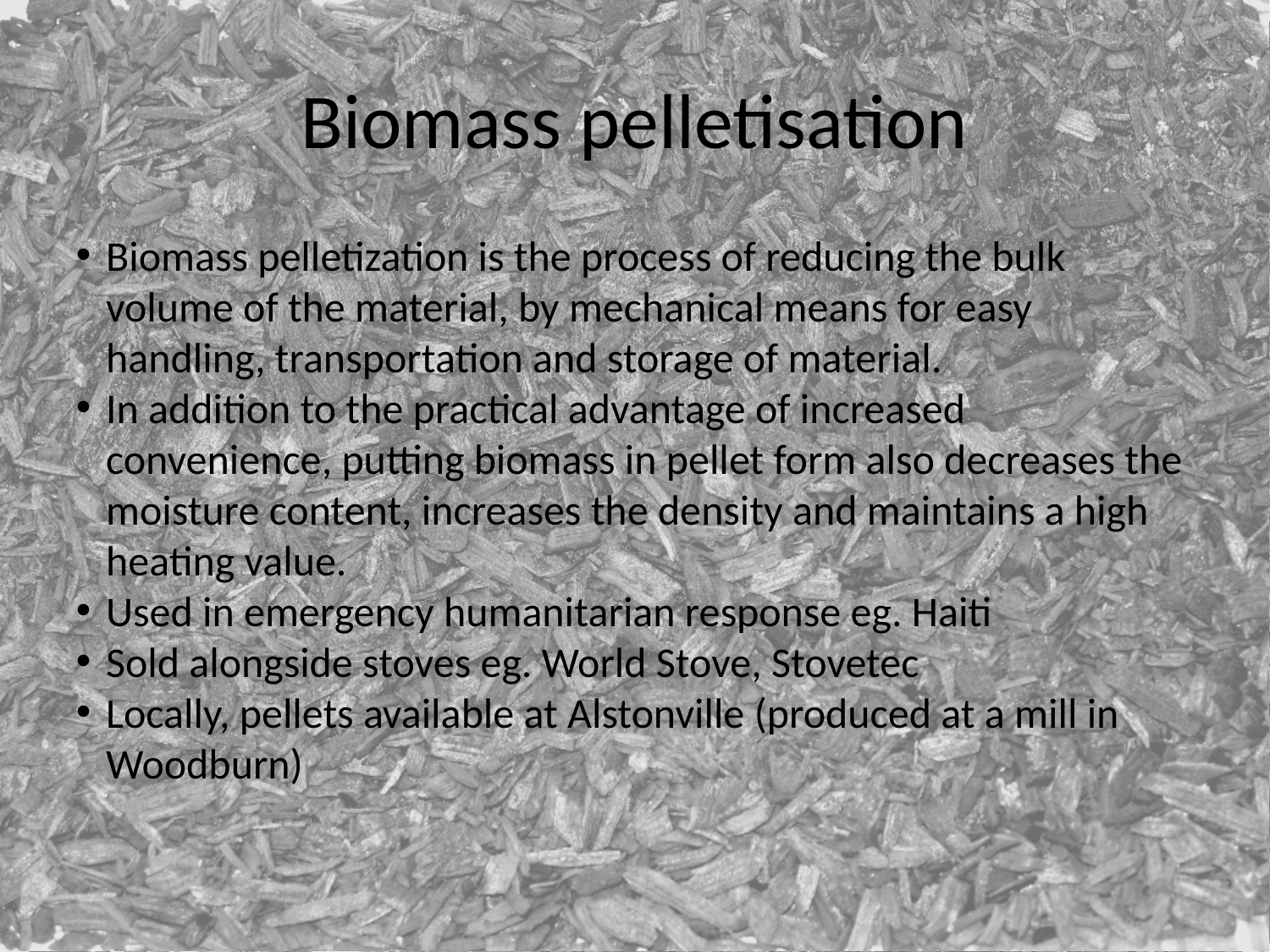

Biomass pelletisation
Biomass pelletization is the process of reducing the bulk volume of the material, by mechanical means for easy handling, transportation and storage of material.
In addition to the practical advantage of increased convenience, putting biomass in pellet form also decreases the moisture content, increases the density and maintains a high heating value.
Used in emergency humanitarian response eg. Haiti
Sold alongside stoves eg. World Stove, Stovetec
Locally, pellets available at Alstonville (produced at a mill in Woodburn)